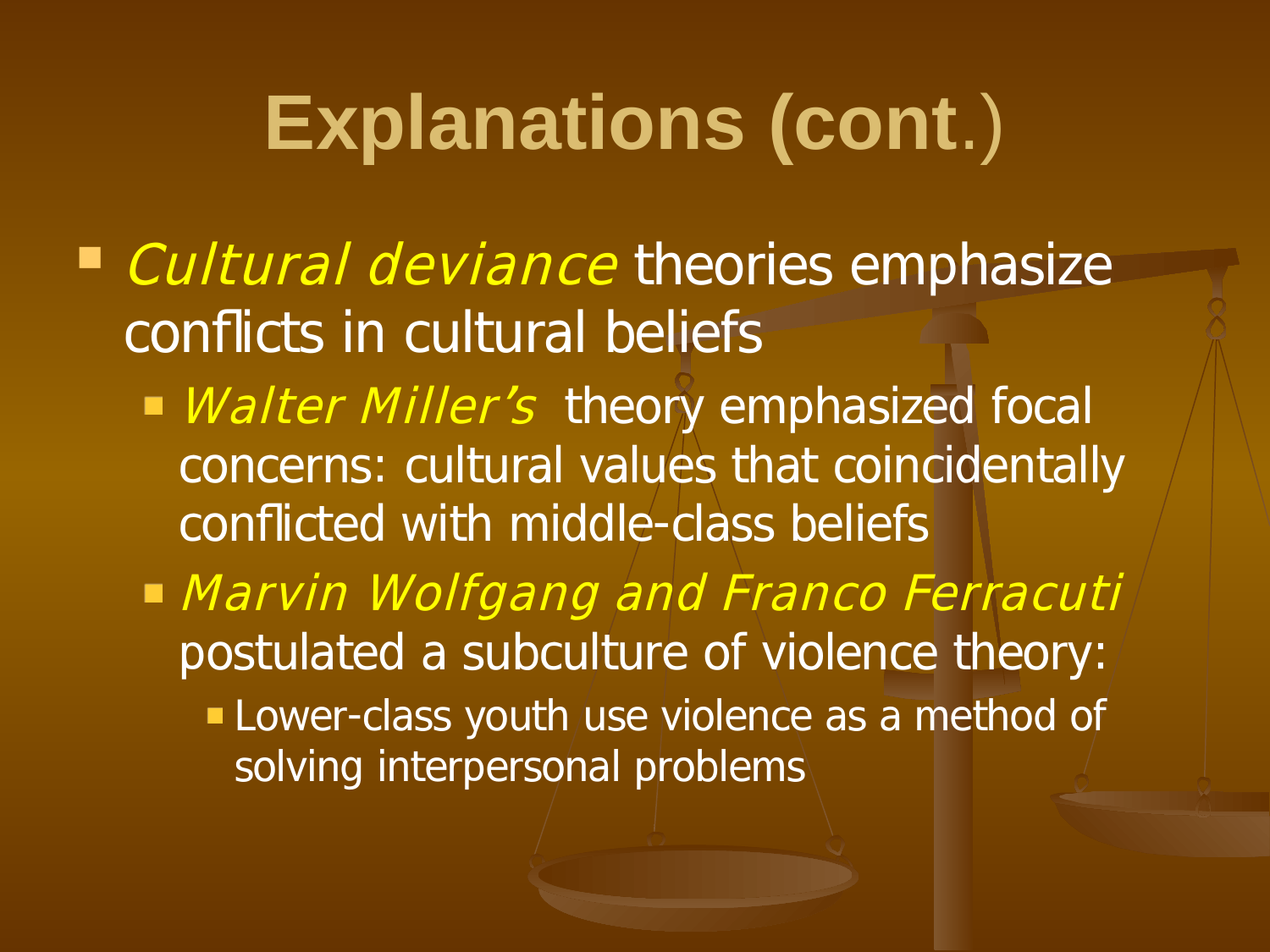

# Explanations (cont.)
Cultural deviance theories emphasize conflicts in cultural beliefs
Walter Miller’s  theory emphasized focal concerns: cultural values that coincidentally conflicted with middle-class beliefs
Marvin Wolfgang and Franco Ferracuti postulated a subculture of violence theory:
Lower-class youth use violence as a method of solving interpersonal problems